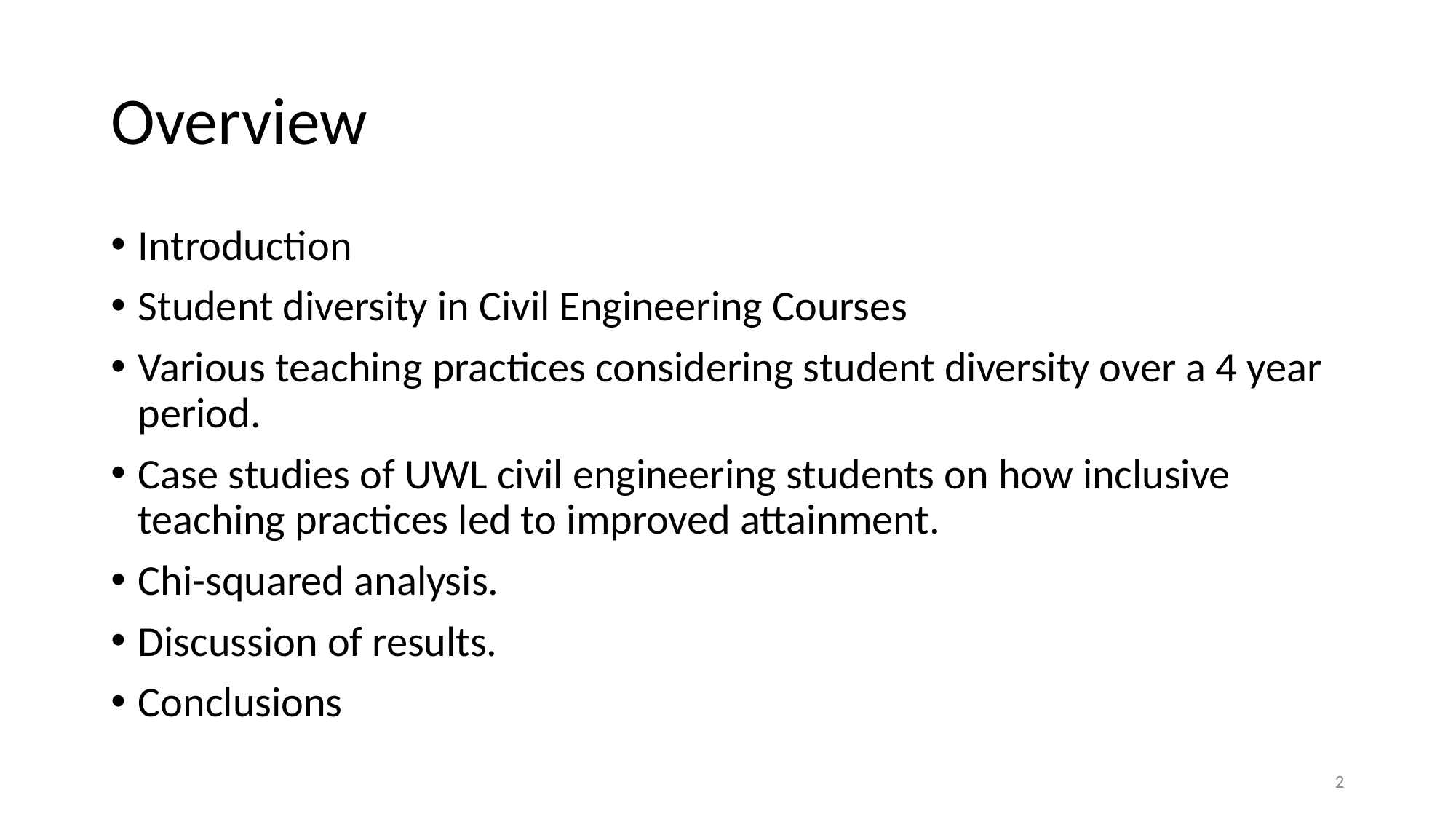

# Overview
Introduction
Student diversity in Civil Engineering Courses
Various teaching practices considering student diversity over a 4 year period.
Case studies of UWL civil engineering students on how inclusive teaching practices led to improved attainment.
Chi-squared analysis.
Discussion of results.
Conclusions
2